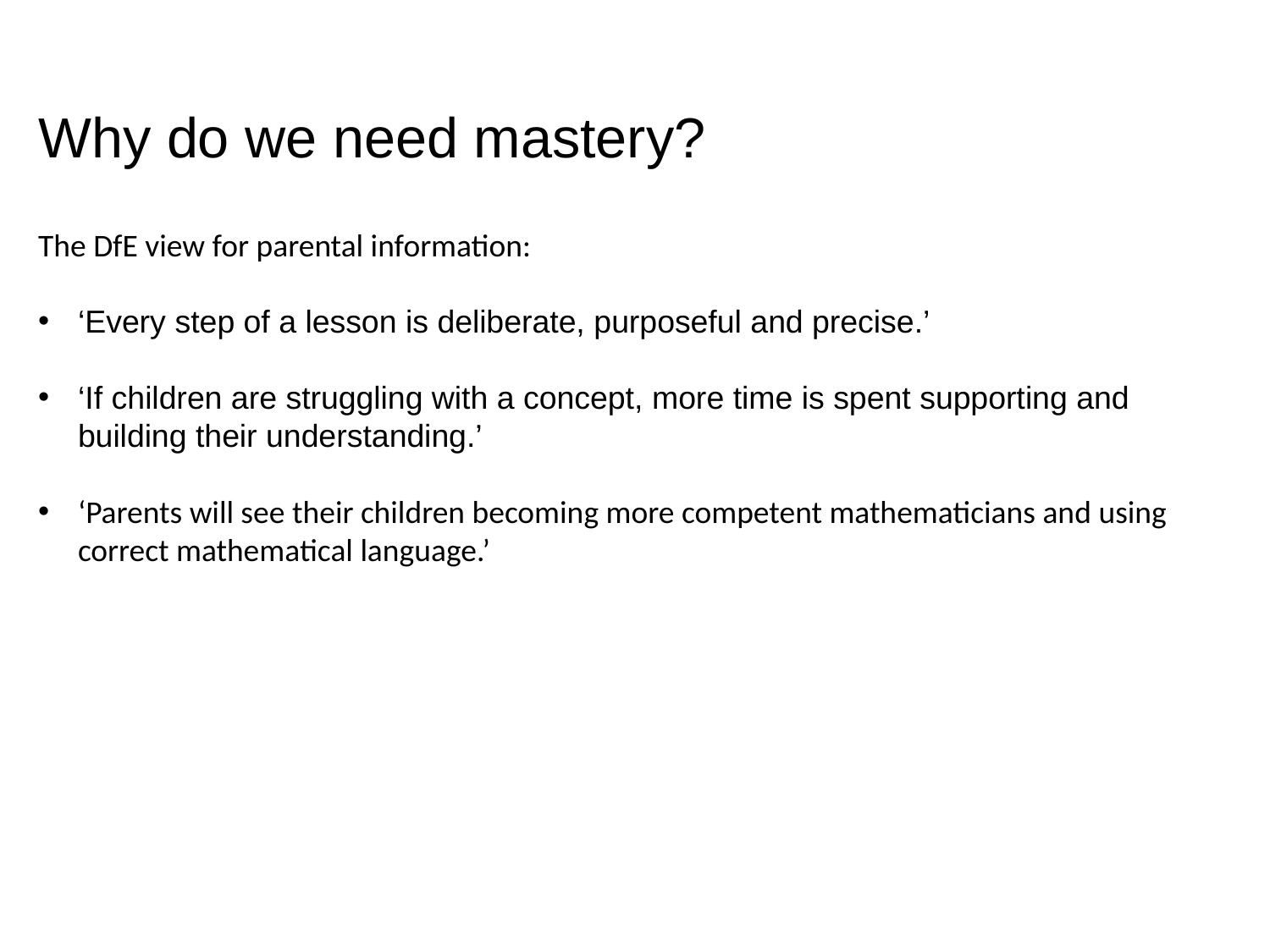

Why do we need mastery?
The DfE view for parental information:

‘Every step of a lesson is deliberate, purposeful and precise.’

‘If children are struggling with a concept, more time is spent supporting and building their understanding.’

‘Parents will see their children becoming more competent mathematicians and using correct mathematical language.’